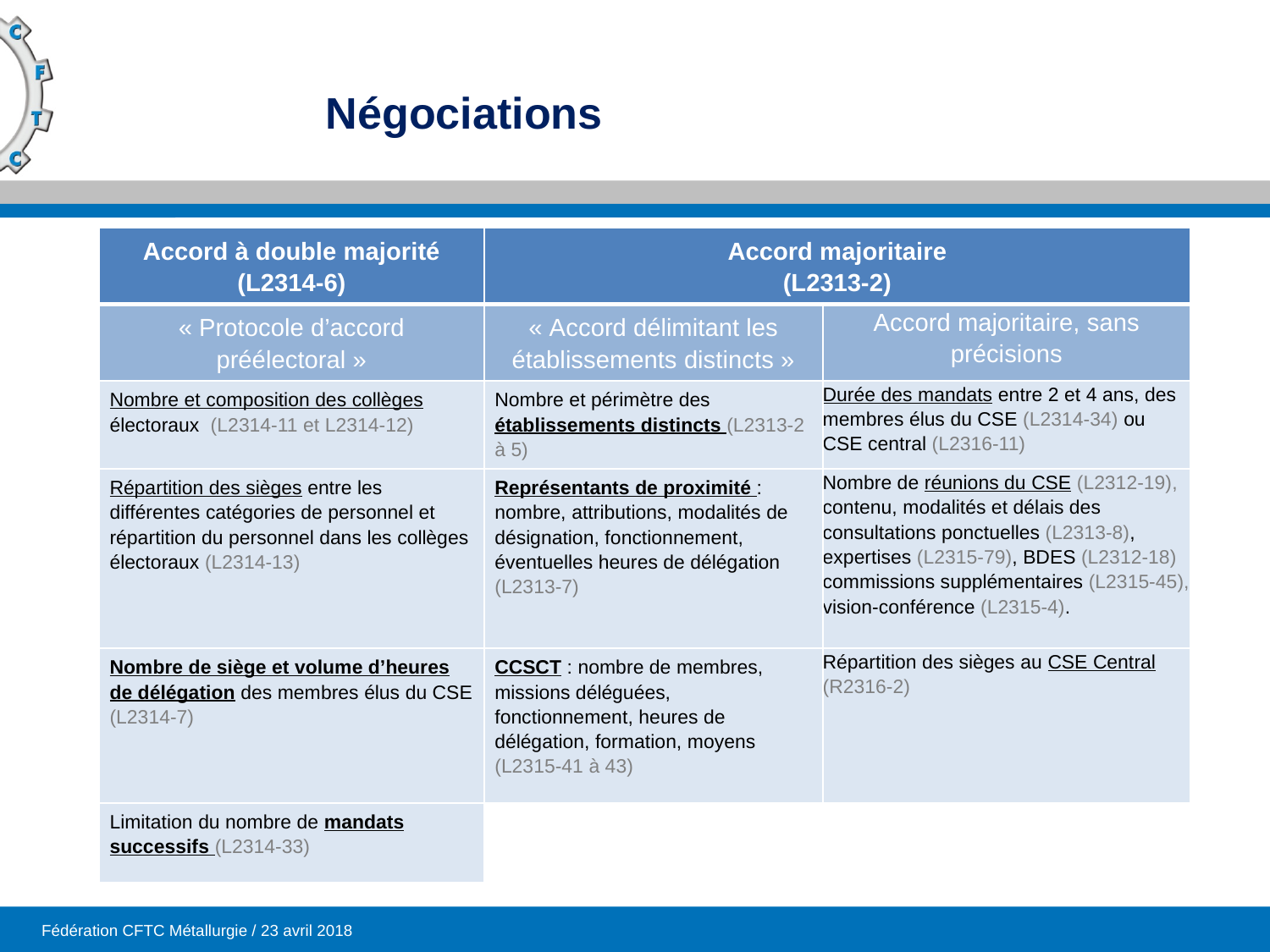

# Négociations
| Accord à double majorité (L2314-6) | Accord majoritaire (L2313-2) |  |
| --- | --- | --- |
| « Protocole d’accord préélectoral » | « Accord délimitant les établissements distincts » | Accord majoritaire, sans précisions |
| Nombre et composition des collèges électoraux (L2314-11 et L2314-12) | Nombre et périmètre des établissements distincts (L2313-2 à 5) | Durée des mandats entre 2 et 4 ans, des membres élus du CSE (L2314-34) ou CSE central (L2316-11) |
| Répartition des sièges entre les différentes catégories de personnel et répartition du personnel dans les collèges électoraux (L2314-13) | Représentants de proximité : nombre, attributions, modalités de désignation, fonctionnement, éventuelles heures de délégation (L2313-7) | Nombre de réunions du CSE (L2312-19), contenu, modalités et délais des consultations ponctuelles (L2313-8), expertises (L2315-79), BDES (L2312-18) commissions supplémentaires (L2315-45), vision-conférence (L2315-4). |
| Nombre de siège et volume d’heures de délégation des membres élus du CSE (L2314-7) | CCSCT : nombre de membres, missions déléguées, fonctionnement, heures de délégation, formation, moyens (L2315-41 à 43) | Répartition des sièges au CSE Central (R2316-2) |
| Limitation du nombre de mandats successifs (L2314-33) |  |  |
Fédération CFTC Métallurgie / 23 avril 2018